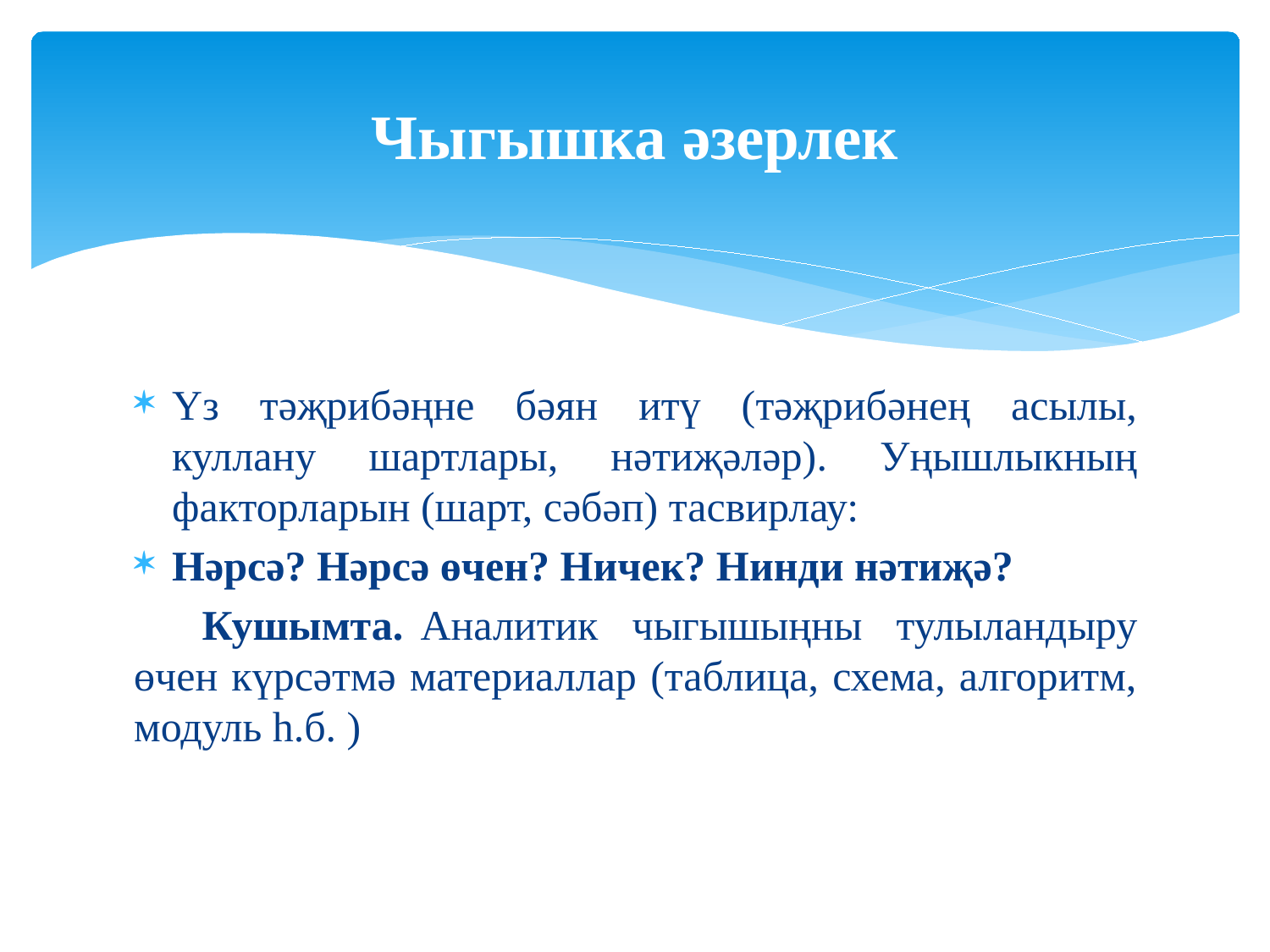

# Чыгышка әзерлек
Үз тәҗрибәңне бәян итү (тәҗрибәнең асылы, куллану шартлары, нәтиҗәләр). Уңышлыкның факторларын (шарт, сәбәп) тасвирлау:
Нәрсә? Нәрсә өчен? Ничек? Нинди нәтиҗә?
    Кушымта. Аналитик  чыгышыңны  тулыландыру өчен күрсәтмә материаллар (таблица, схема, алгоритм, модуль һ.б. )